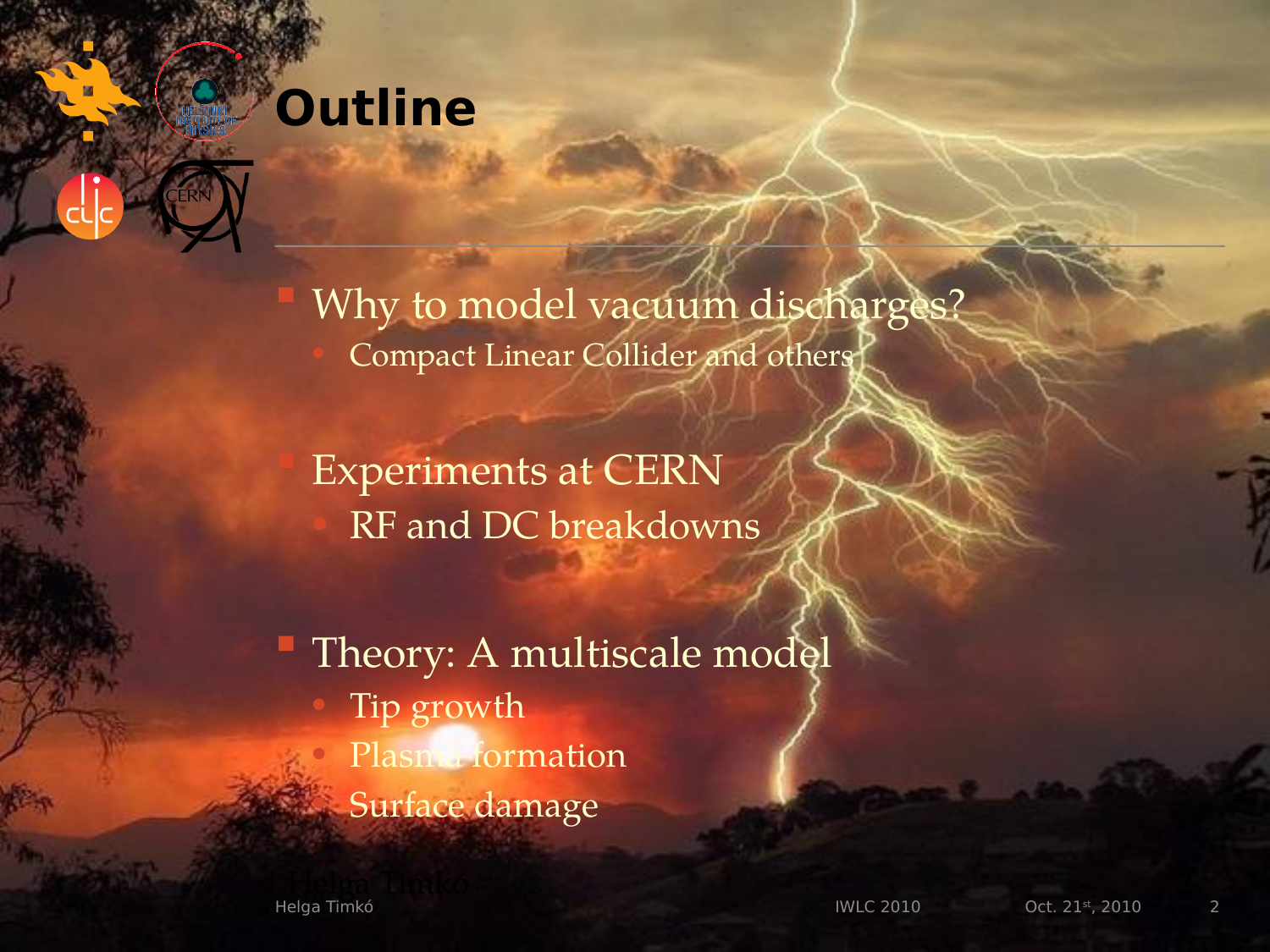

# Outline
Why to model vacuum discharges?
Compact Linear Collider and others

Experiments at CERN
RF and DC breakdowns

Theory: A multiscale model
Tip growth
Plasma formation
Surface damage

Helga Timkó
2